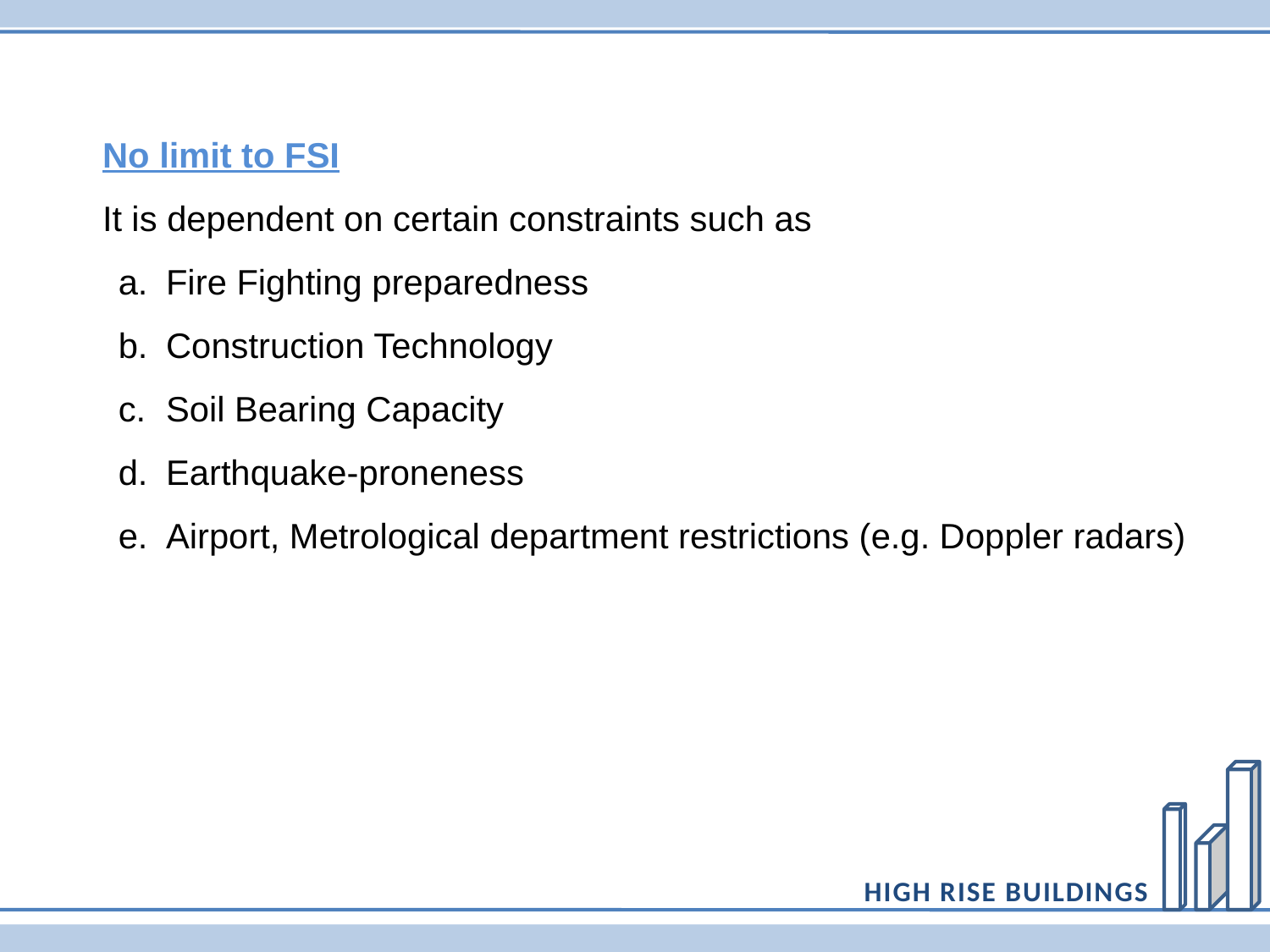

No limit to FSI
	It is dependent on certain constraints such as
Fire Fighting preparedness
Construction Technology
Soil Bearing Capacity
Earthquake-proneness
Airport, Metrological department restrictions (e.g. Doppler radars)